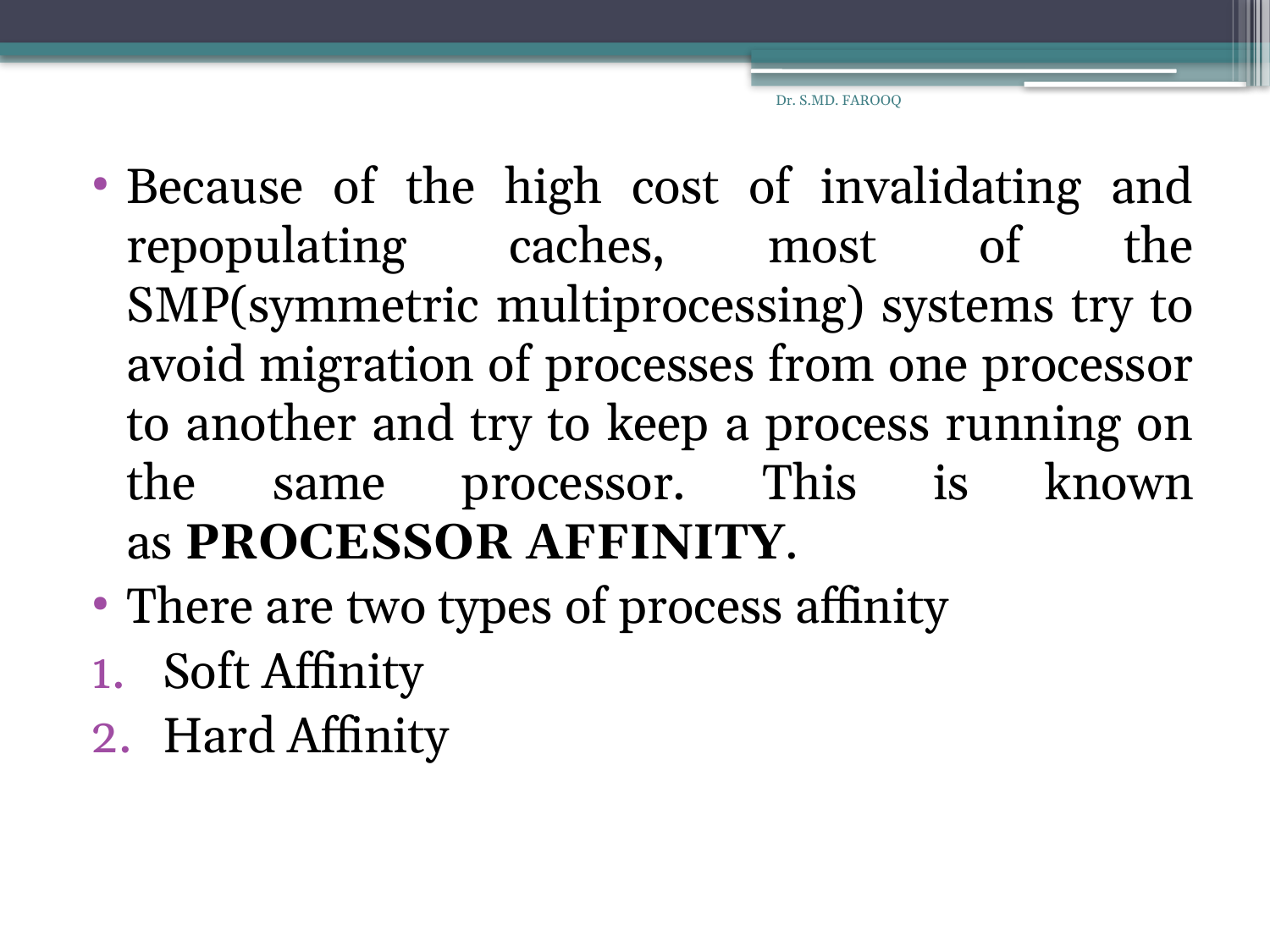

Dr. S.MD. FAROOQ
Because of the high cost of invalidating and repopulating caches, most of the SMP(symmetric multiprocessing) systems try to avoid migration of processes from one processor to another and try to keep a process running on the same processor. This is known as PROCESSOR AFFINITY.
There are two types of process affinity
Soft Affinity
Hard Affinity